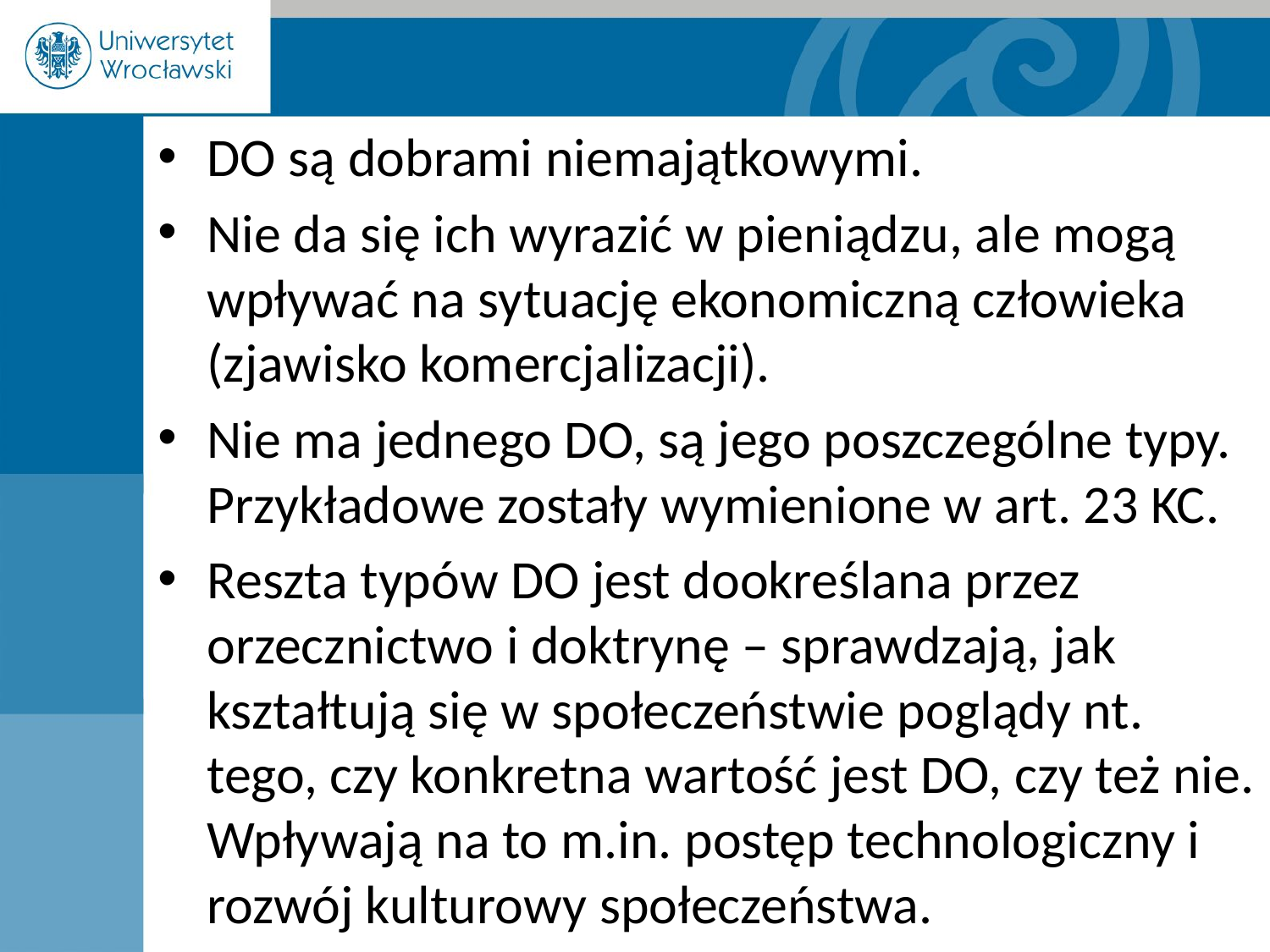

DO są dobrami niemajątkowymi.
Nie da się ich wyrazić w pieniądzu, ale mogą wpływać na sytuację ekonomiczną człowieka (zjawisko komercjalizacji).
Nie ma jednego DO, są jego poszczególne typy. Przykładowe zostały wymienione w art. 23 KC.
Reszta typów DO jest dookreślana przez orzecznictwo i doktrynę – sprawdzają, jak kształtują się w społeczeństwie poglądy nt. tego, czy konkretna wartość jest DO, czy też nie. Wpływają na to m.in. postęp technologiczny i rozwój kulturowy społeczeństwa.